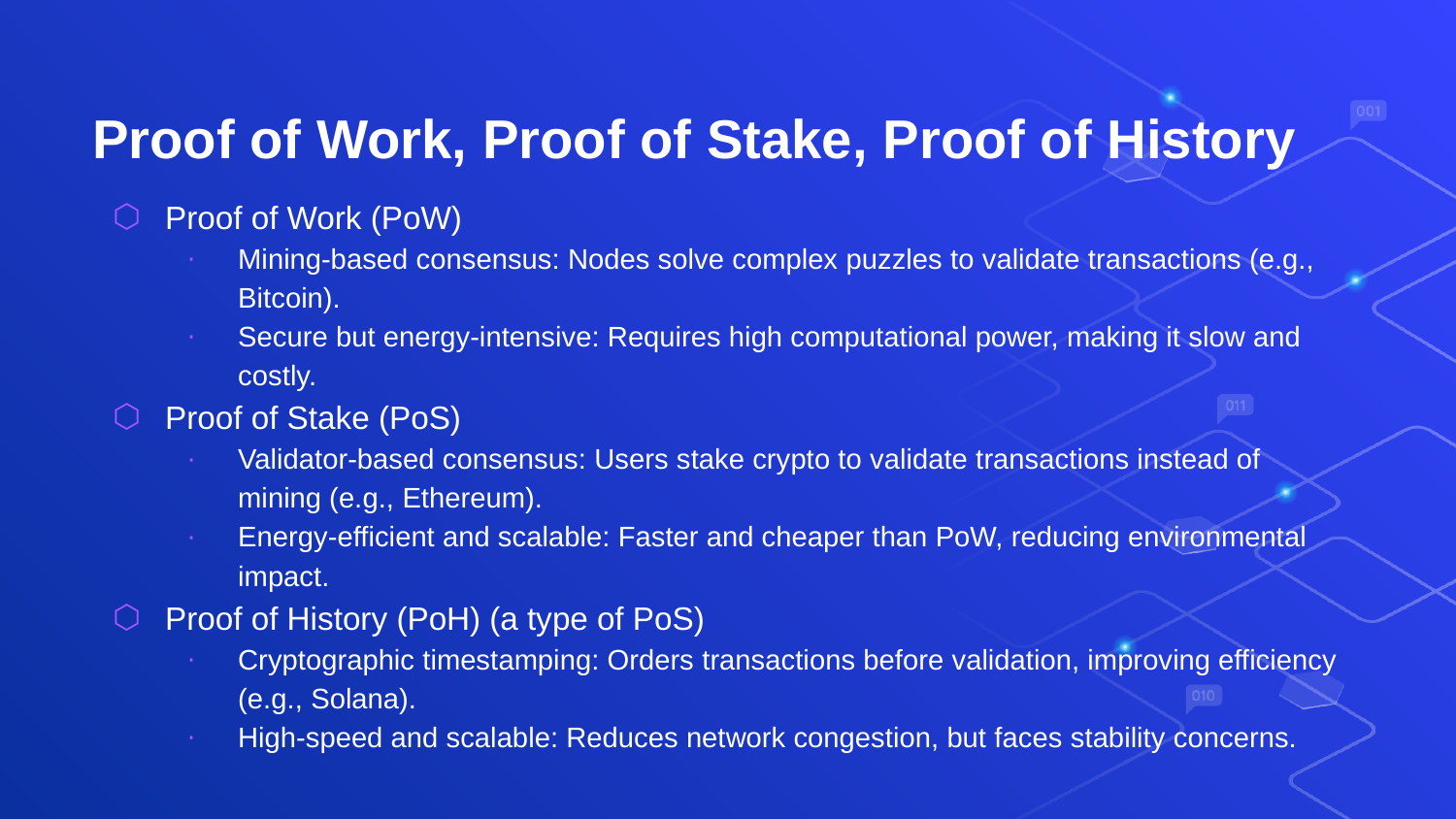

# Proof of Work, Proof of Stake, Proof of History
Proof of Work (PoW)
Mining-based consensus: Nodes solve complex puzzles to validate transactions (e.g., Bitcoin).
Secure but energy-intensive: Requires high computational power, making it slow and costly.
Proof of Stake (PoS)
Validator-based consensus: Users stake crypto to validate transactions instead of mining (e.g., Ethereum).
Energy-efficient and scalable: Faster and cheaper than PoW, reducing environmental impact.
Proof of History (PoH) (a type of PoS)
Cryptographic timestamping: Orders transactions before validation, improving efficiency (e.g., Solana).
High-speed and scalable: Reduces network congestion, but faces stability concerns.